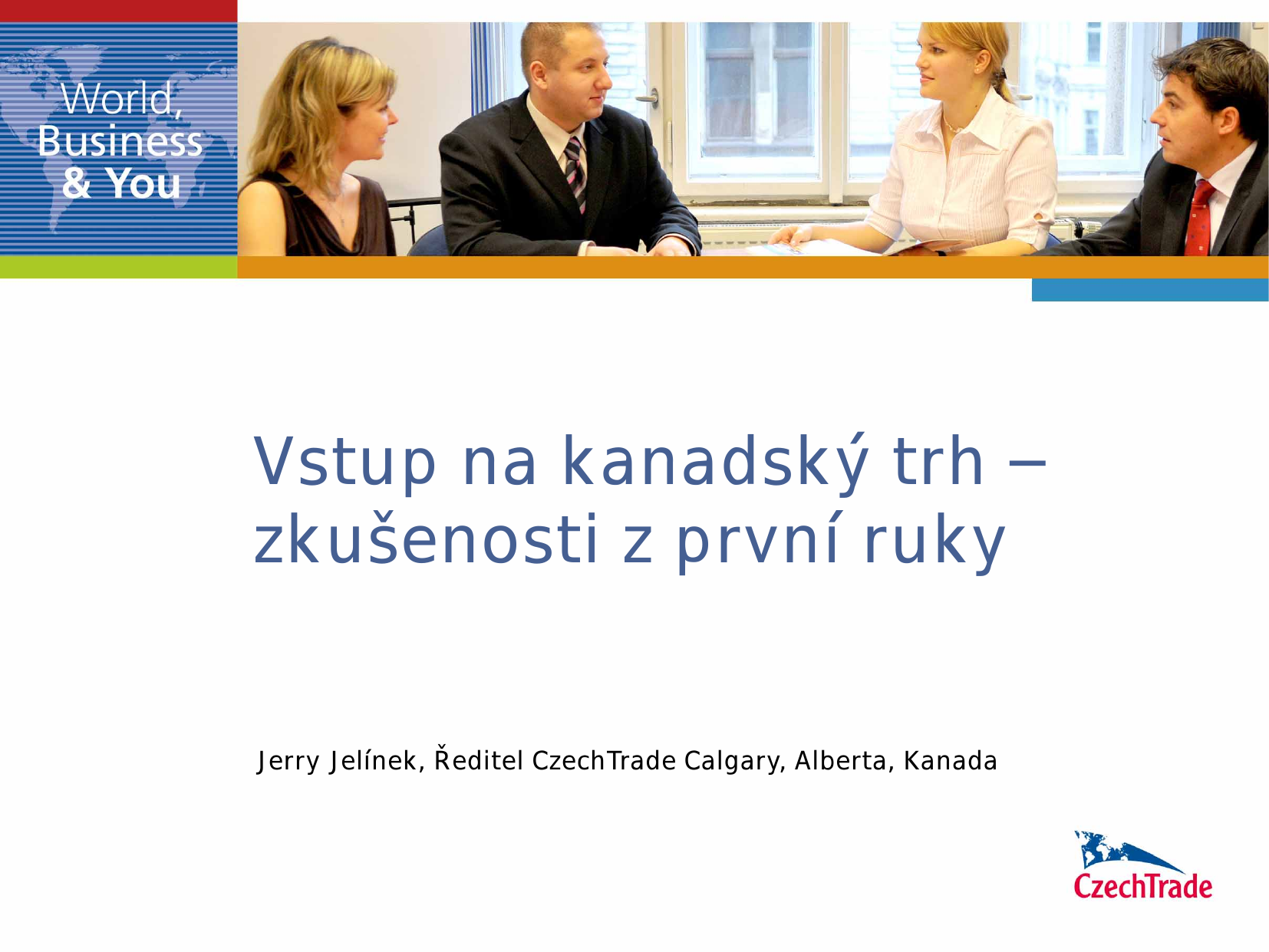

# Vstup na kanadský trh – zkušenosti z první ruky
Jerry Jelínek, Ředitel CzechTrade Calgary, Alberta, Kanada